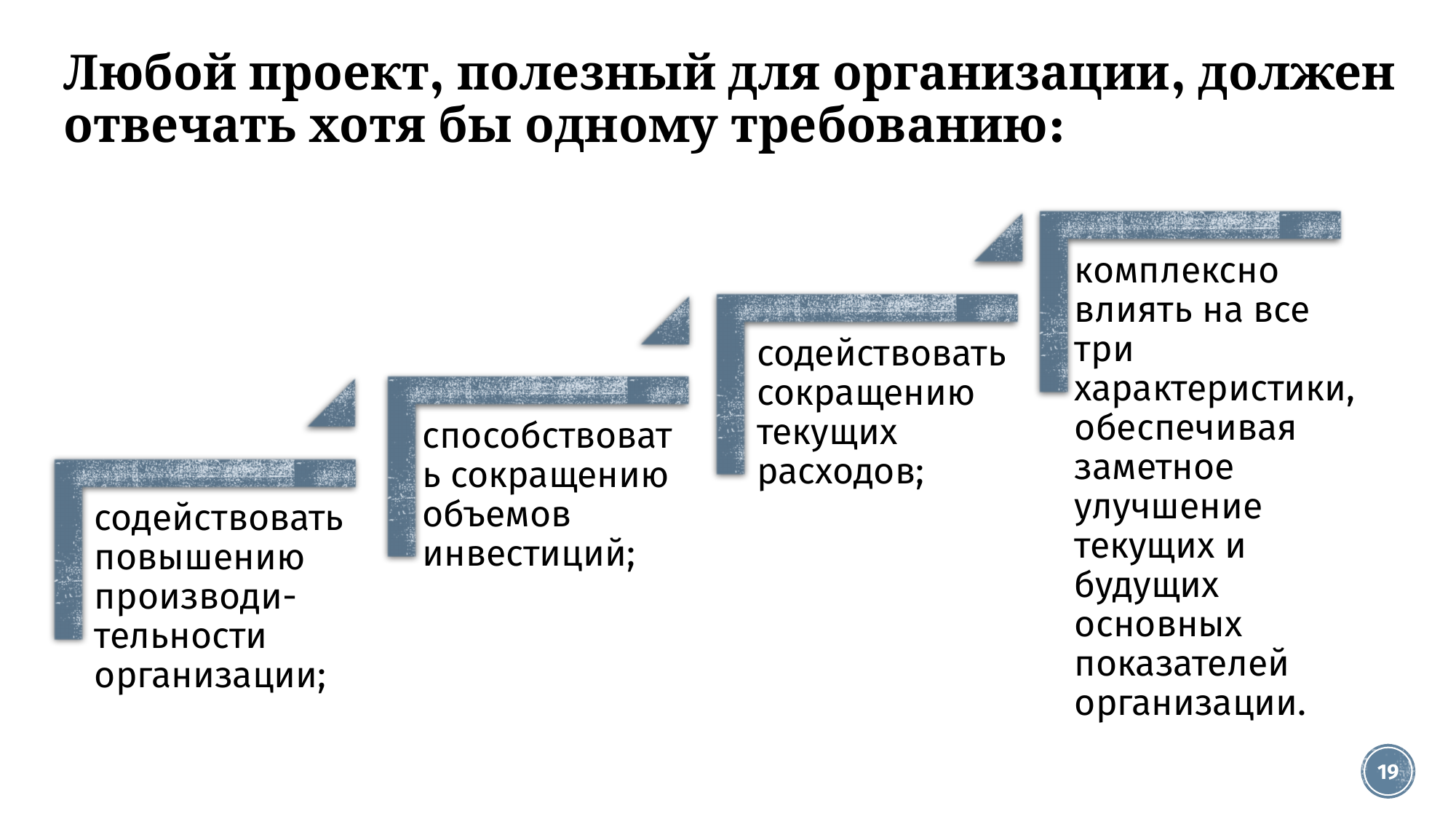

# Любой проект, полезный для организации, должен отвечать хотя бы одному требованию:
содействовать повышению производи-тельности организации;
способствовать сокращению объемов инвестиций;
содействовать сокращению текущих расходов;
комплексно влиять на все три характеристики, обеспечивая заметное улучшение текущих и будущих основных показателей организации.
19